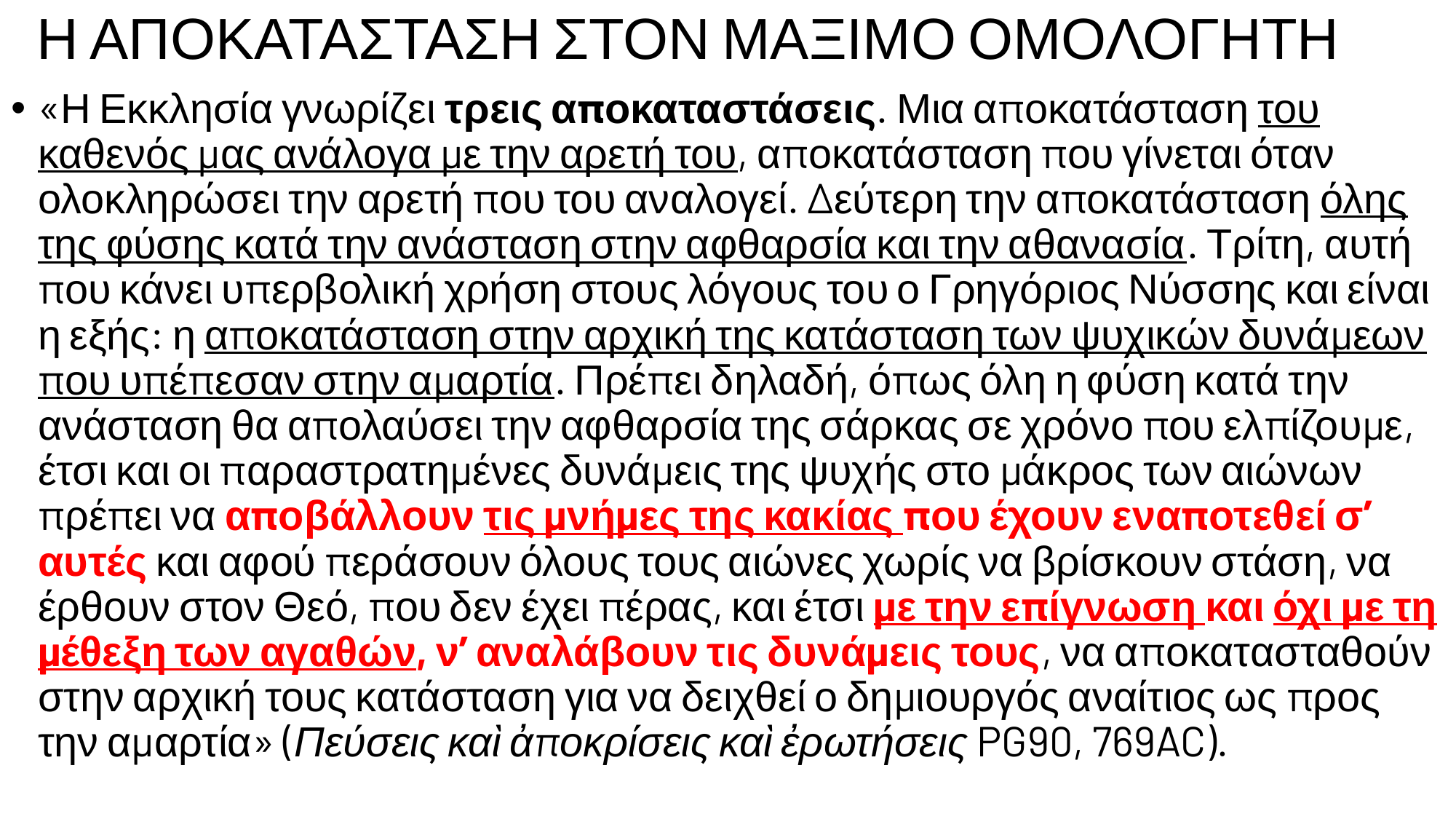

# Η ΑΠΟΚΑΤΑΣΤΑΣΗ ΣΤΟΝ ΜΑΞΙΜΟ ΟΜΟΛΟΓΗΤΗ
«Η Εκκλησία γνωρίζει τρεις αποκαταστάσεις. Μια αποκατάσταση του καθενός μας ανάλογα με την αρετή του, αποκατάσταση που γίνεται όταν ολοκληρώσει την αρετή που του αναλογεί. Δεύτερη την αποκατάσταση όλης της φύσης κατά την ανάσταση στην αφθαρσία και την αθανασία. Τρίτη, αυτή που κάνει υπερβολική χρήση στους λόγους του ο Γρηγόριος Νύσσης και είναι η εξής: η αποκατάσταση στην αρχική της κατάσταση των ψυχικών δυνάμεων που υπέπεσαν στην αμαρτία. Πρέπει δηλαδή, όπως όλη η φύση κατά την ανάσταση θα απολαύσει την αφθαρσία της σάρκας σε χρόνο που ελπίζουμε, έτσι και οι παραστρατημένες δυνάμεις της ψυχής στο μάκρος των αιώνων πρέπει να αποβάλλουν τις μνήμες της κακίας που έχουν εναποτεθεί σ’ αυτές και αφού περάσουν όλους τους αιώνες χωρίς να βρίσκουν στάση, να έρθουν στον Θεό, που δεν έχει πέρας, και έτσι με την επίγνωση και όχι με τη μέθεξη των αγαθών, ν’ αναλάβουν τις δυνάμεις τους, να αποκατασταθούν στην αρχική τους κατάσταση για να δειχθεί ο δημιουργός αναίτιος ως προς την αμαρτία» (Πεύσεις καὶ ἀποκρίσεις καὶ ἐρωτήσεις PG90, 769AC).